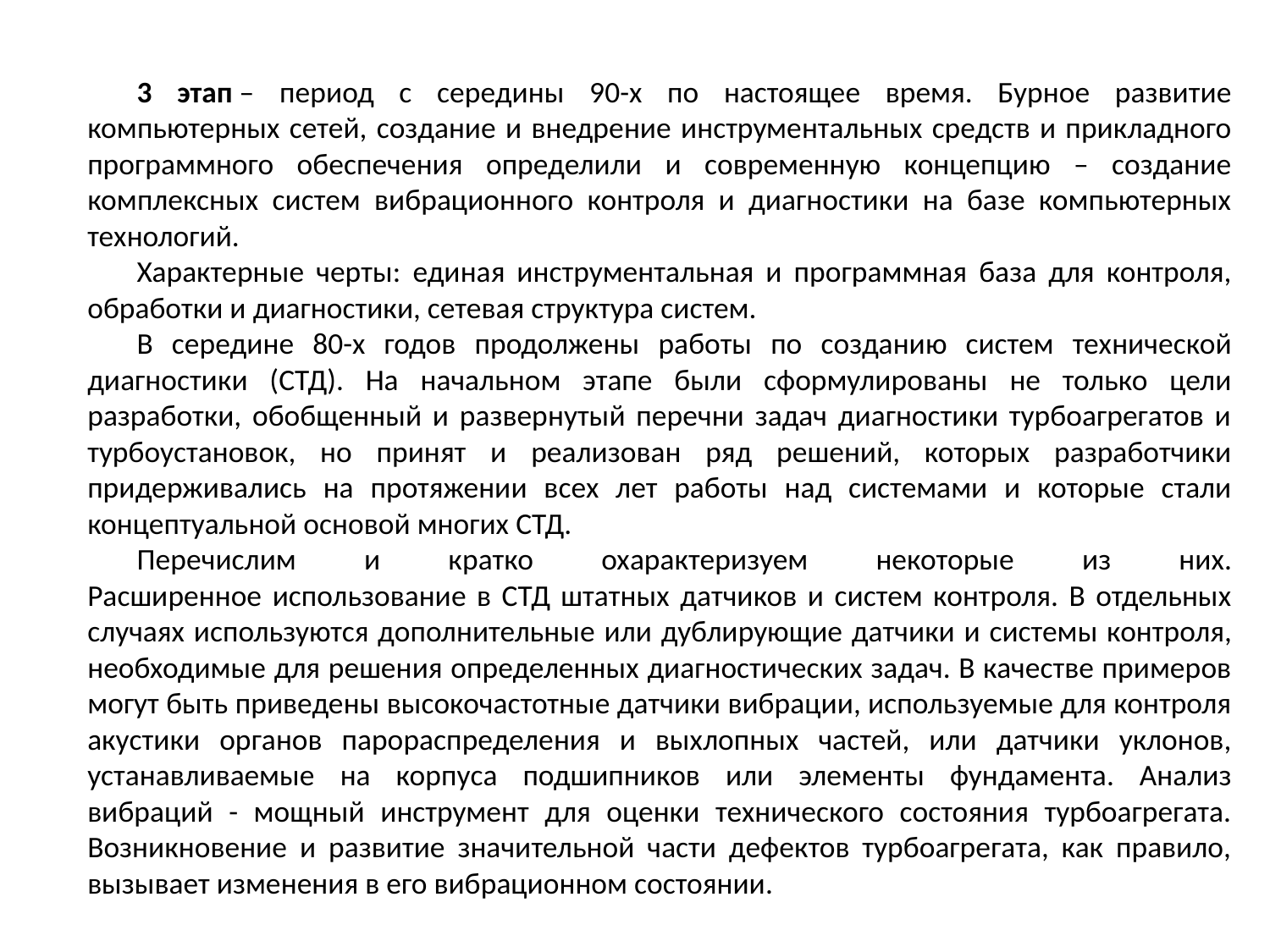

3 этап – период с середины 90-х по настоящее время. Бурное развитие компьютерных сетей, создание и внедрение инструментальных средств и прикладного программного обеспечения определили и современную концепцию – создание комплексных систем вибрационного контроля и диагностики на базе компьютерных технологий.
Характерные черты: единая инструментальная и программная база для контроля, обработки и диагностики, сетевая структура систем.
В середине 80-х годов продолжены работы по созданию систем технической диагностики (СТД). На начальном этапе были сформулированы не только цели разработки, обобщенный и развернутый перечни задач диагностики турбоагрегатов и турбоустановок, но принят и реализован ряд решений, которых разработчики придерживались на протяжении всех лет работы над системами и которые стали концептуальной основой многих СТД.
Перечислим и кратко охарактеризуем некоторые из них.
Расширенное использование в СТД штатных датчиков и систем контроля. В отдельных случаях используются дополнительные или дублирующие датчики и системы контроля, необходимые для решения определенных диагностических задач. В качестве примеров могут быть приведены высокочастотные датчики вибрации, используемые для контроля акустики органов парораспределения и выхлопных частей, или датчики уклонов, устанавливаемые на корпуса подшипников или элементы фундамента. Анализ вибраций - мощный инструмент для оценки технического состояния турбоагрегата. Возникновение и развитие значительной части дефектов турбоагрегата, как правило, вызывает изменения в его вибрационном состоянии.